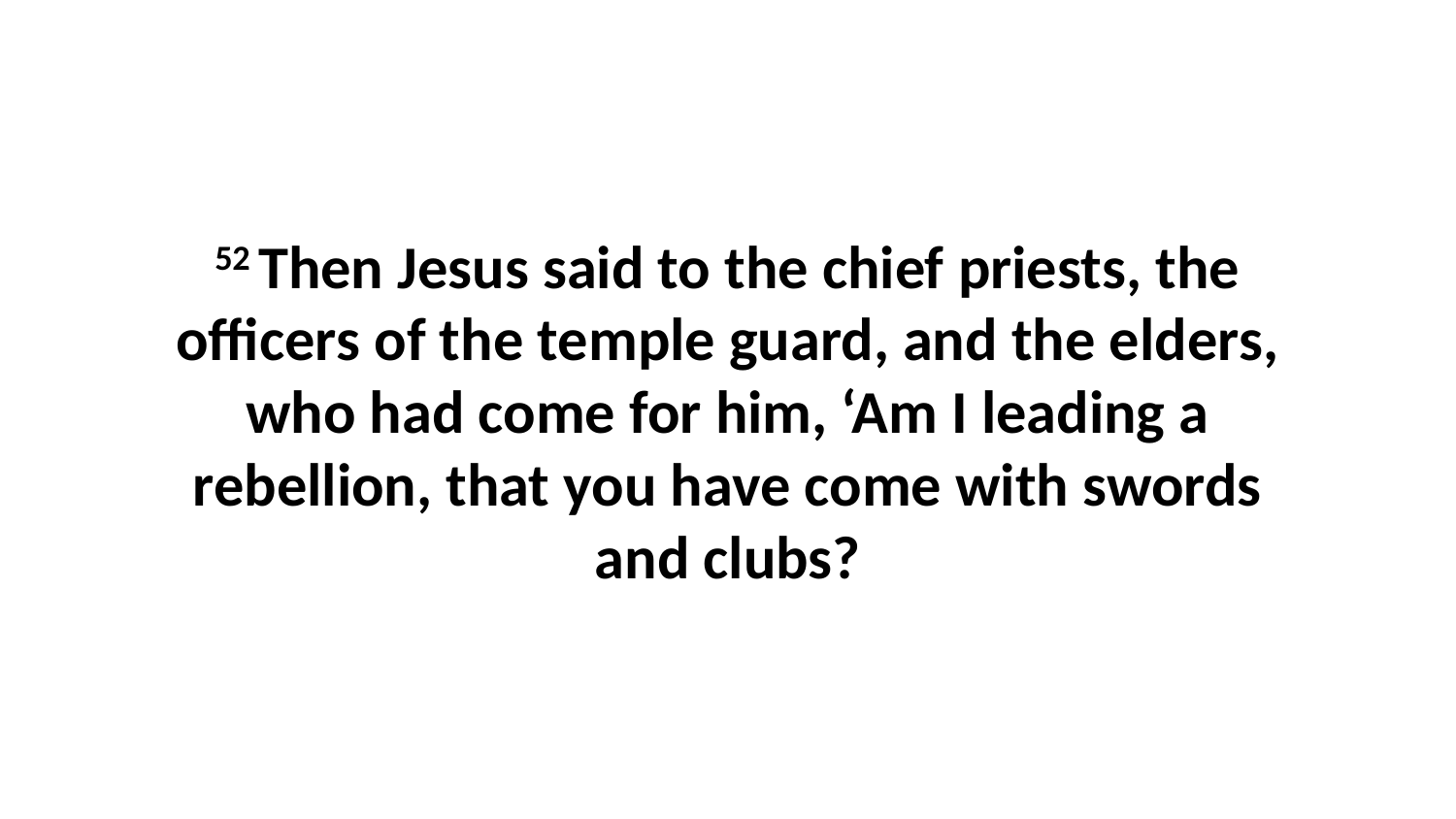

52 Then Jesus said to the chief priests, the officers of the temple guard, and the elders, who had come for him, ‘Am I leading a rebellion, that you have come with swords and clubs?